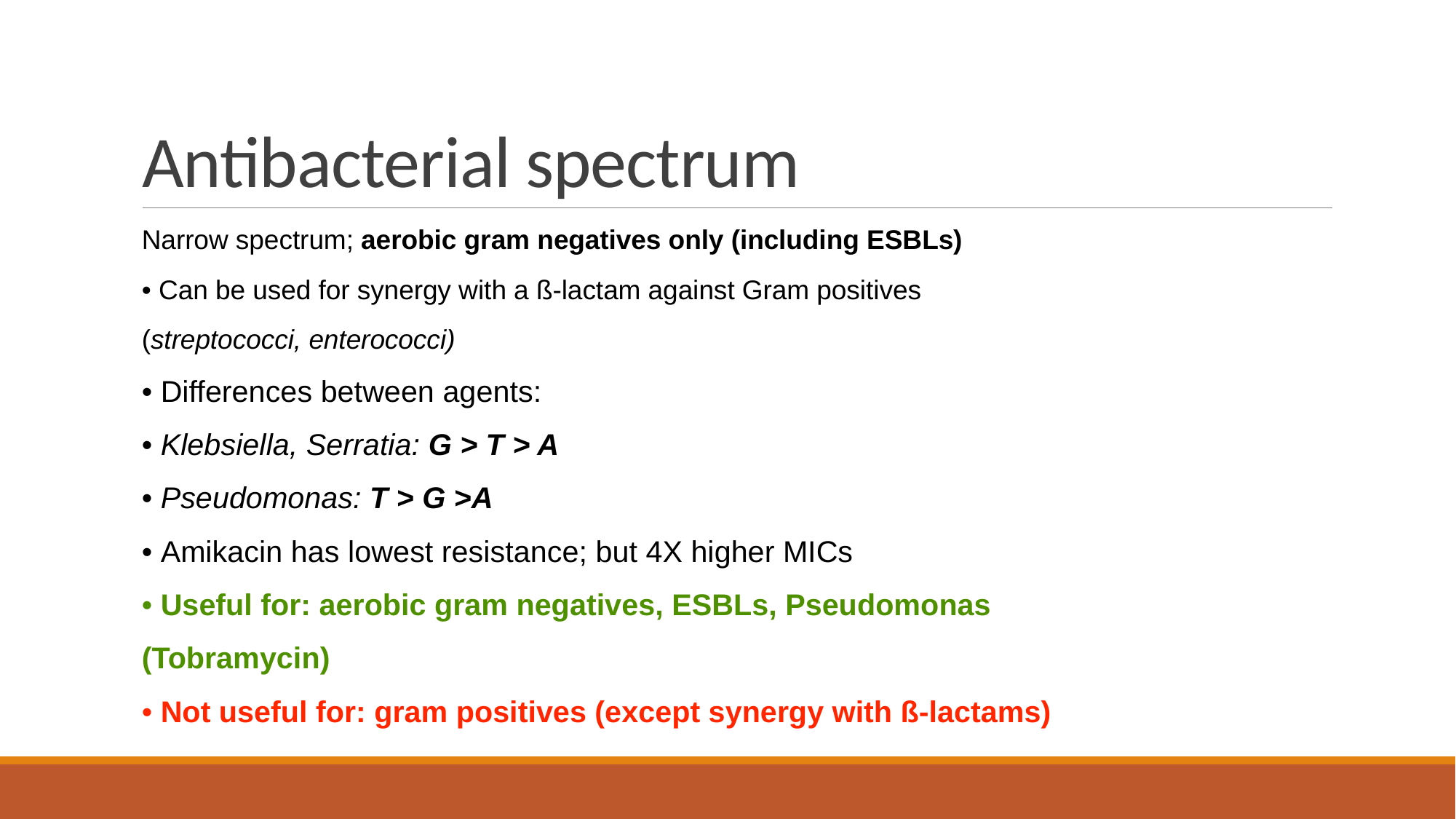

# Antibacterial spectrum
Narrow spectrum; aerobic gram negatives only (including ESBLs)
• Can be used for synergy with a ß-lactam against Gram positives
(streptococci, enterococci)
• Differences between agents:
• Klebsiella, Serratia: G > T > A
• Pseudomonas: T > G >A
• Amikacin has lowest resistance; but 4X higher MICs
• Useful for: aerobic gram negatives, ESBLs, Pseudomonas
(Tobramycin)
• Not useful for: gram positives (except synergy with ß-lactams)